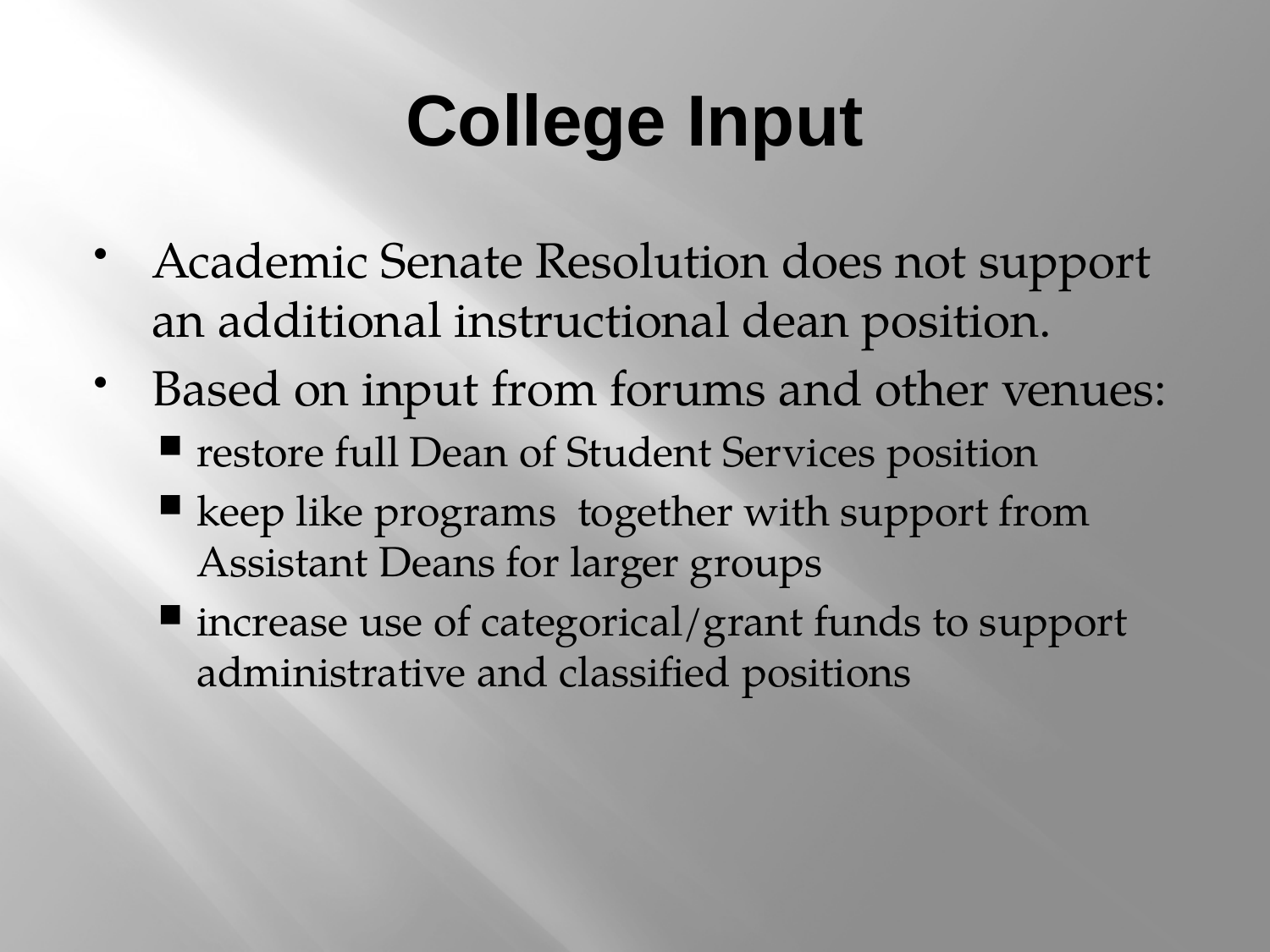

# College Input
Academic Senate Resolution does not support an additional instructional dean position.
Based on input from forums and other venues:
restore full Dean of Student Services position
keep like programs  together with support from Assistant Deans for larger groups
increase use of categorical/grant funds to support administrative and classified positions